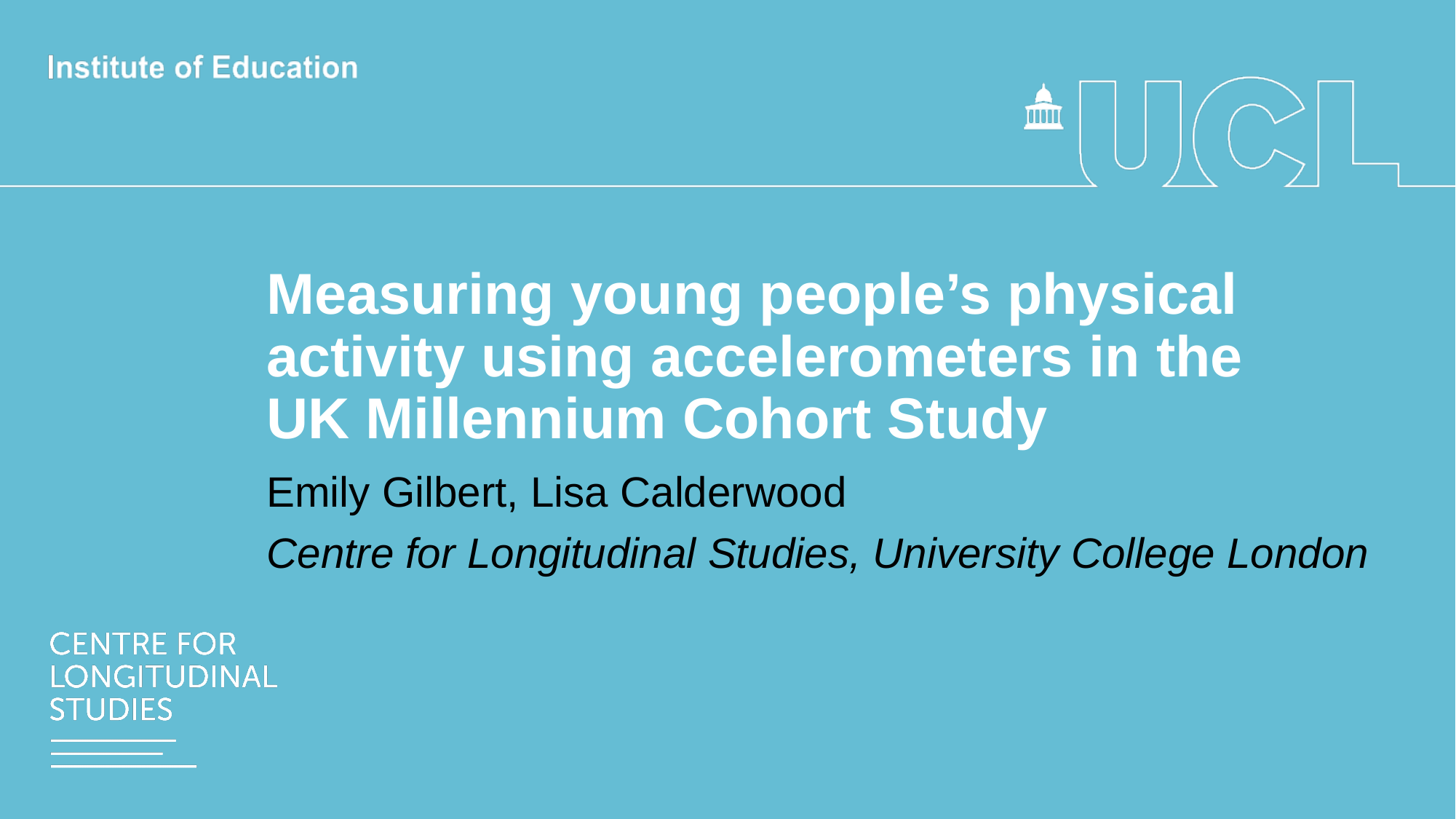

# Measuring young people’s physical activity using accelerometers in the UK Millennium Cohort Study
Emily Gilbert, Lisa Calderwood
Centre for Longitudinal Studies, University College London